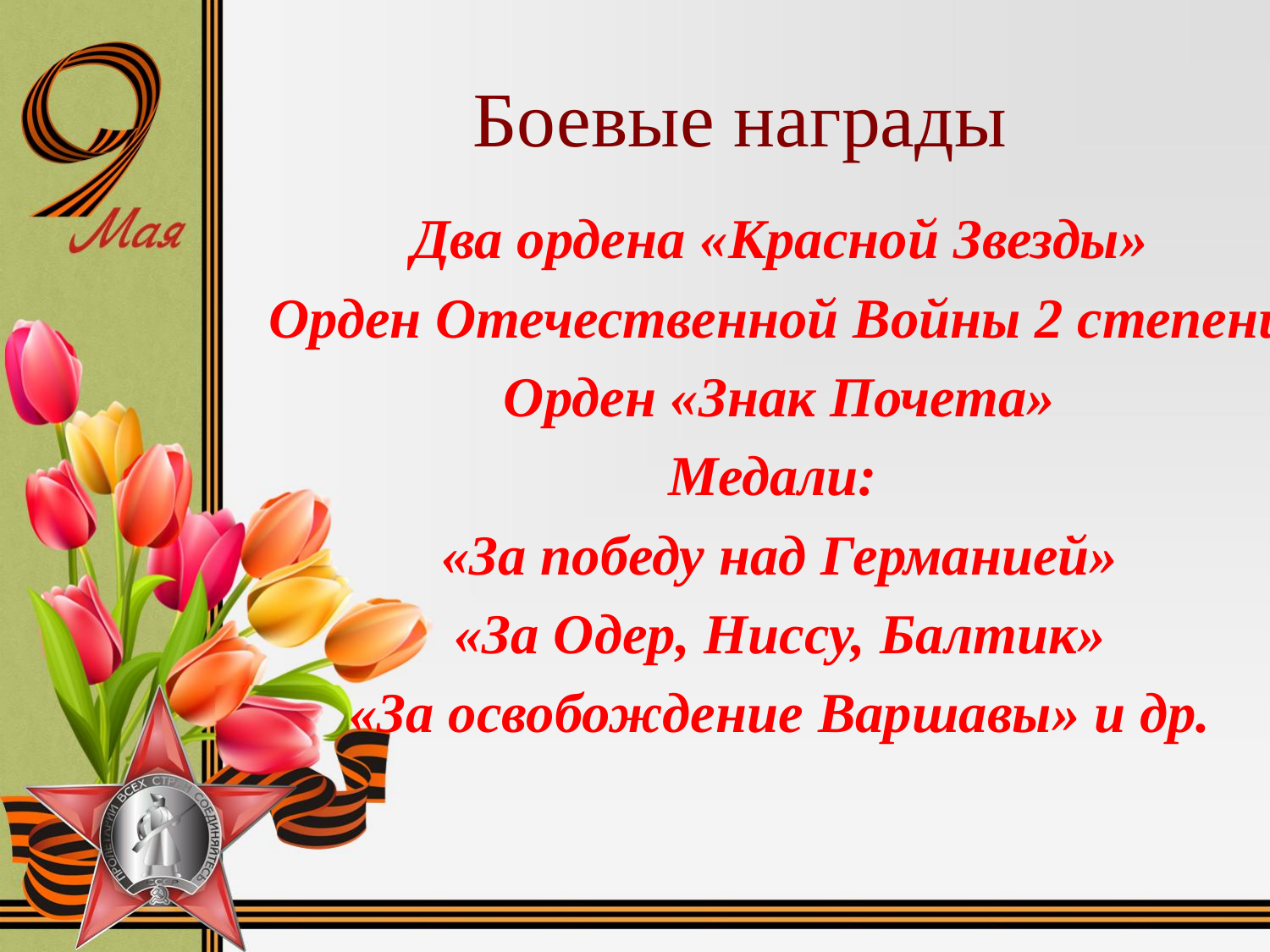

# Боевые награды
Два ордена «Красной Звезды»
Орден Отечественной Войны 2 степени
Орден «Знак Почета»
Медали:
«За победу над Германией»
«За Одер, Ниссу, Балтик»
«За освобождение Варшавы» и др.